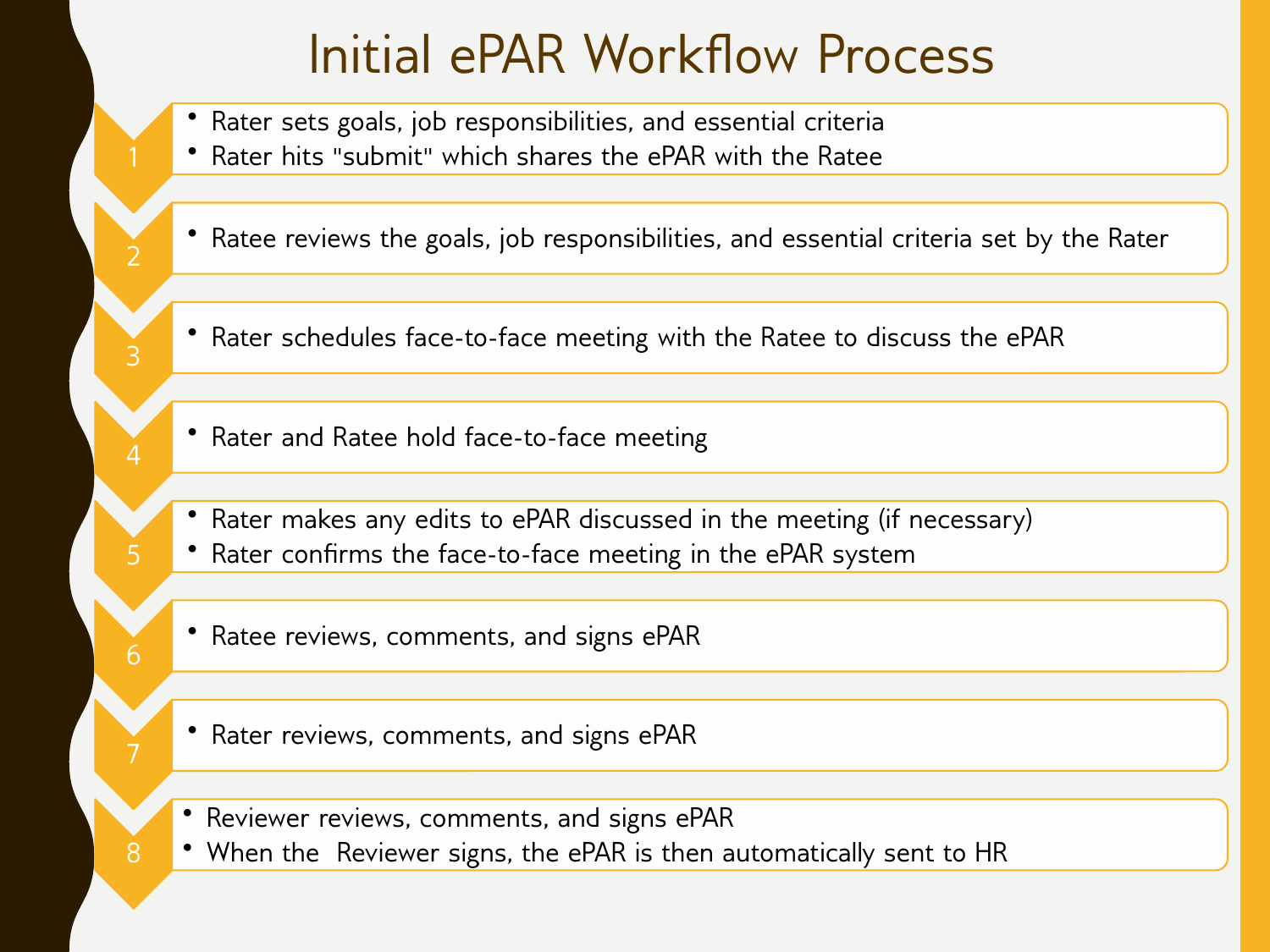

Initial ePAR Workflow Process
1
Rater sets goals, job responsibilities, and essential criteria
Rater hits "submit" which shares the ePAR with the Ratee
2
Ratee reviews the goals, job responsibilities, and essential criteria set by the Rater
3
Rater schedules face-to-face meeting with the Ratee to discuss the ePAR
4
Rater and Ratee hold face-to-face meeting
5
Rater makes any edits to ePAR discussed in the meeting (if necessary)
Rater confirms the face-to-face meeting in the ePAR system
6
Ratee reviews, comments, and signs ePAR
7
Rater reviews, comments, and signs ePAR
8

Reviewer reviews, comments, and signs ePAR
When the  Reviewer signs, the ePAR is then automatically sent to HR